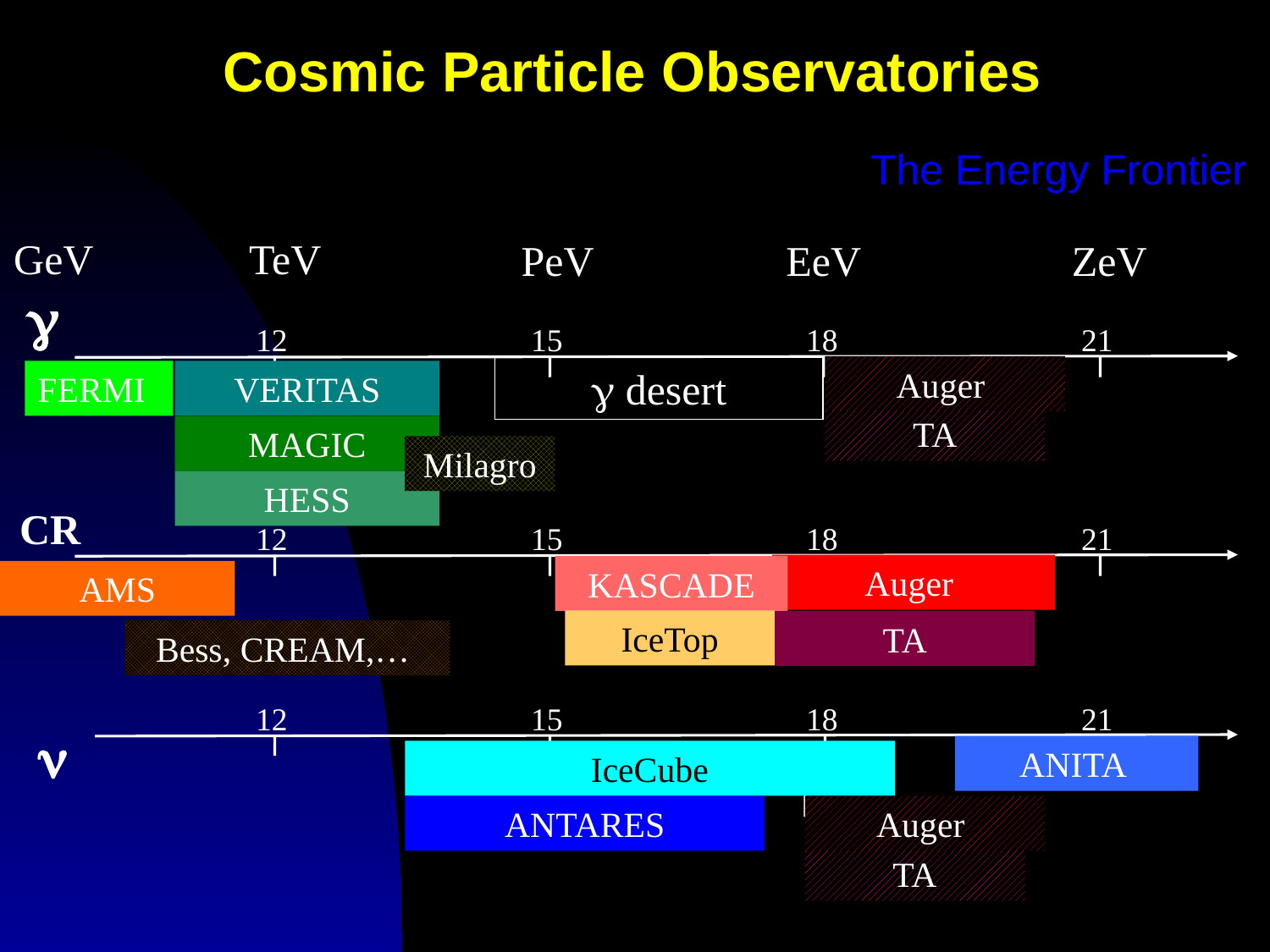

# Cosmic Particle Observatories
The Energy Frontier
TeV
GeV
PeV
EeV
ZeV
γ
12
15
18
21

Auger

γ desert
FERMI
VERITAS
TA
MAGIC
Milagro
HESS
CR
12
15
18
21

Auger

KASCADE
AMS
IceTop
TA
Bess, CREAM,…
12
15
18
21
ν

ANITA
IceCube

ANTARES
Auger
TA